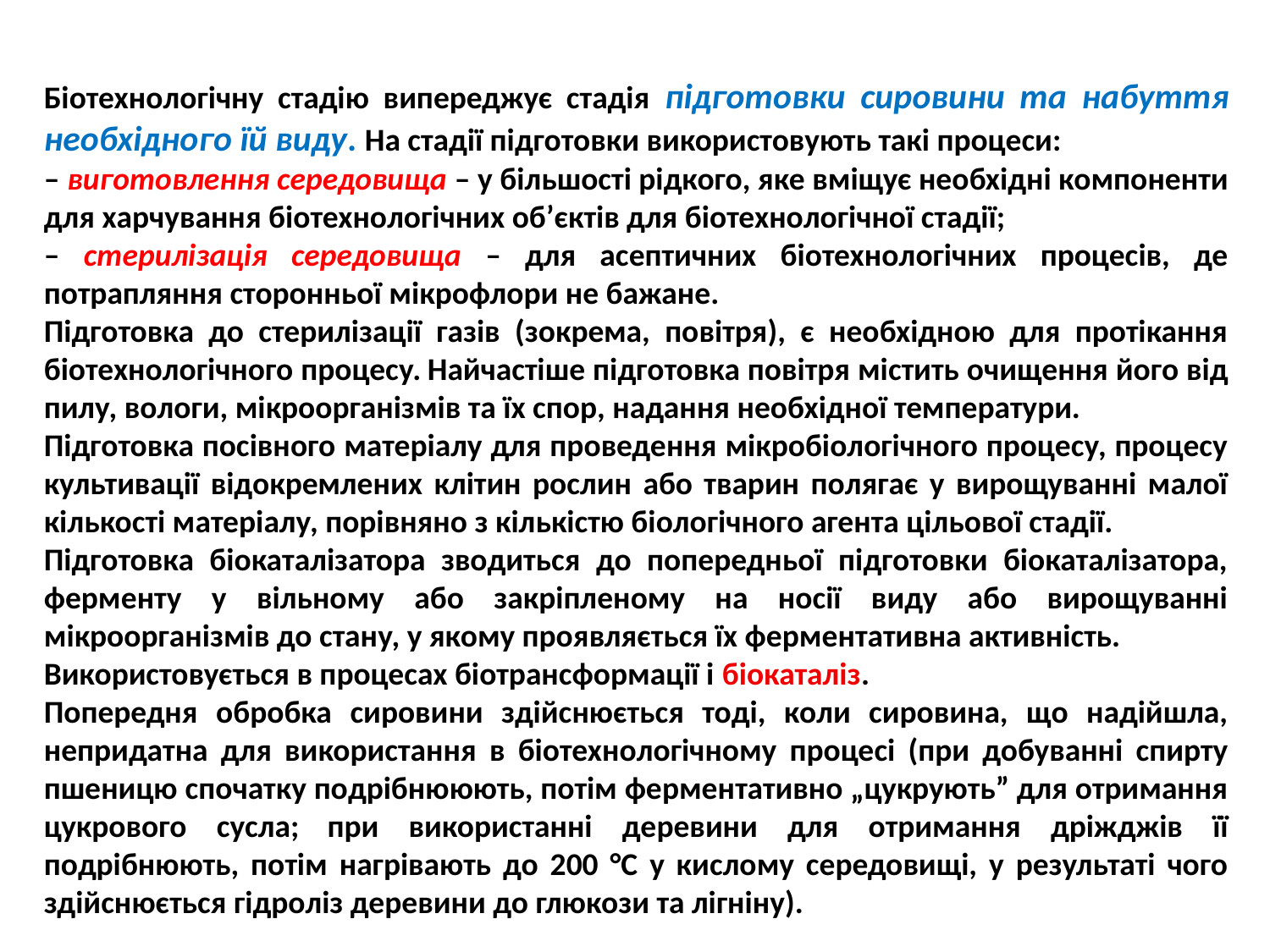

Біотехнологічну стадію випереджує стадія підготовки сировини та набуття необхідного їй виду. На стадії підготовки використовують такі процеси:
– виготовлення середовища – у більшості рідкого, яке вміщує необхідні компоненти для харчування біотехнологічних об’єктів для біотехнологічної стадії;
– стерилізація середовища – для асептичних біотехнологічних процесів, де потрапляння сторонньої мікрофлори не бажане.
Підготовка до стерилізації газів (зокрема, повітря), є необхідною для протікання біотехнологічного процесу. Найчастіше підготовка повітря містить очищення його від пилу, вологи, мікроорганізмів та їх спор, надання необхідної температури.
Підготовка посівного матеріалу для проведення мікробіологічного процесу, процесу культивації відокремлених клітин рослин або тварин полягає у вирощуванні малої кількості матеріалу, порівняно з кількістю біологічного агента цільової стадії.
Підготовка біокаталізатора зводиться до попередньої підготовки біокаталізатора, ферменту у вільному або закріпленому на носії виду або вирощуванні мікроорганізмів до стану, у якому проявляється їх ферментативна активність.
Використовується в процесах біотрансформації і біокаталіз.
Попередня обробка сировини здійснюється тоді, коли сировина, що надійшла, непридатна для використання в біотехнологічному процесі (при добуванні спирту пшеницю спочатку подрібнююють, потім ферментативно „цукрують” для отримання цукрового сусла; при використанні деревини для отримання дріжджів її подрібнюють, потім нагрівають до 200 °С у кислому середовищі, у результаті чого здійснюється гідроліз деревини до глюкози та лігніну).